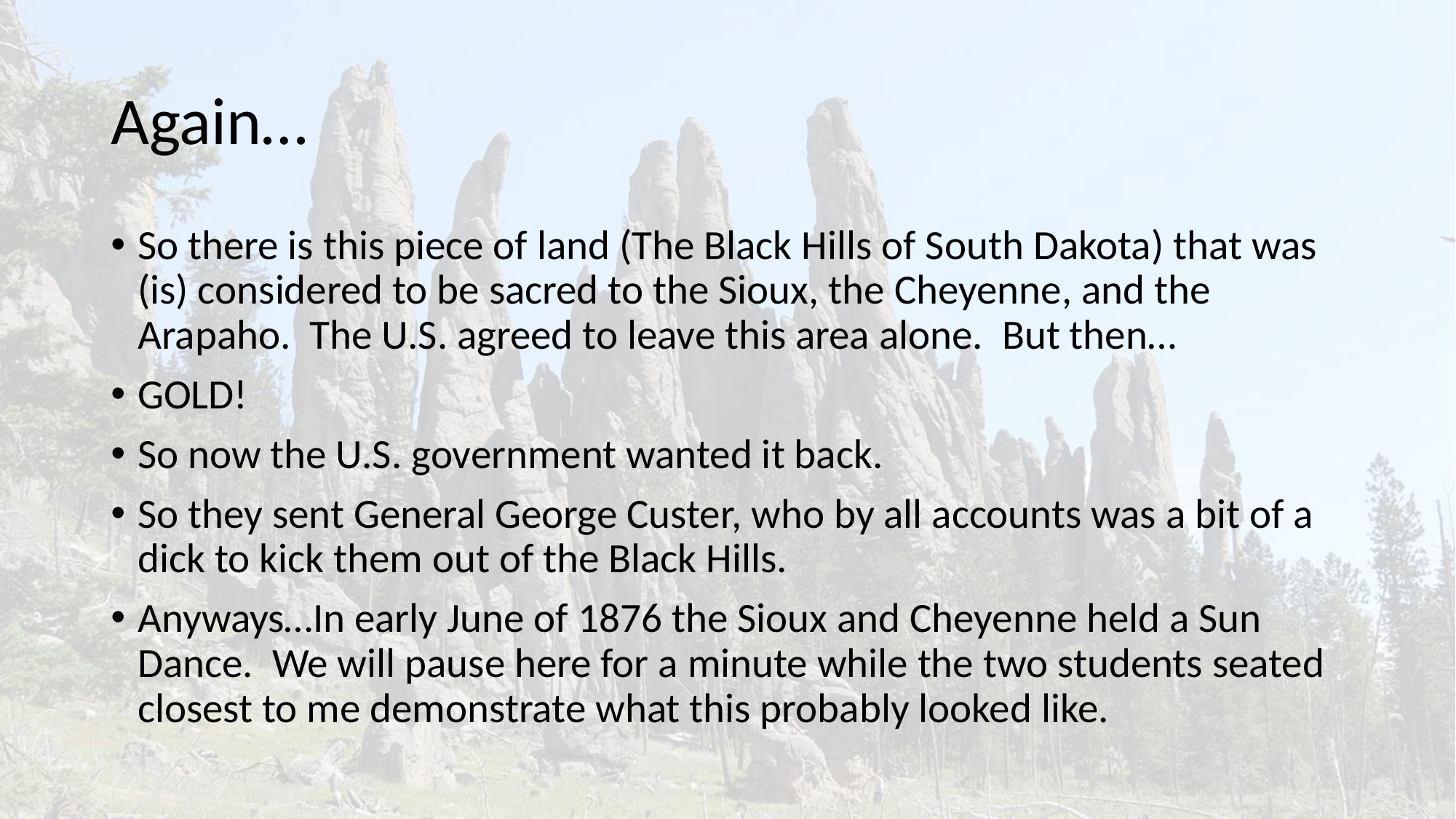

# Again…
So there is this piece of land (The Black Hills of South Dakota) that was (is) considered to be sacred to the Sioux, the Cheyenne, and the Arapaho.  The U.S. agreed to leave this area alone.  But then…
GOLD!
So now the U.S. government wanted it back.
So they sent General George Custer, who by all accounts was a bit of a dick to kick them out of the Black Hills.
Anyways…In early June of 1876 the Sioux and Cheyenne held a Sun Dance.  We will pause here for a minute while the two students seated closest to me demonstrate what this probably looked like.